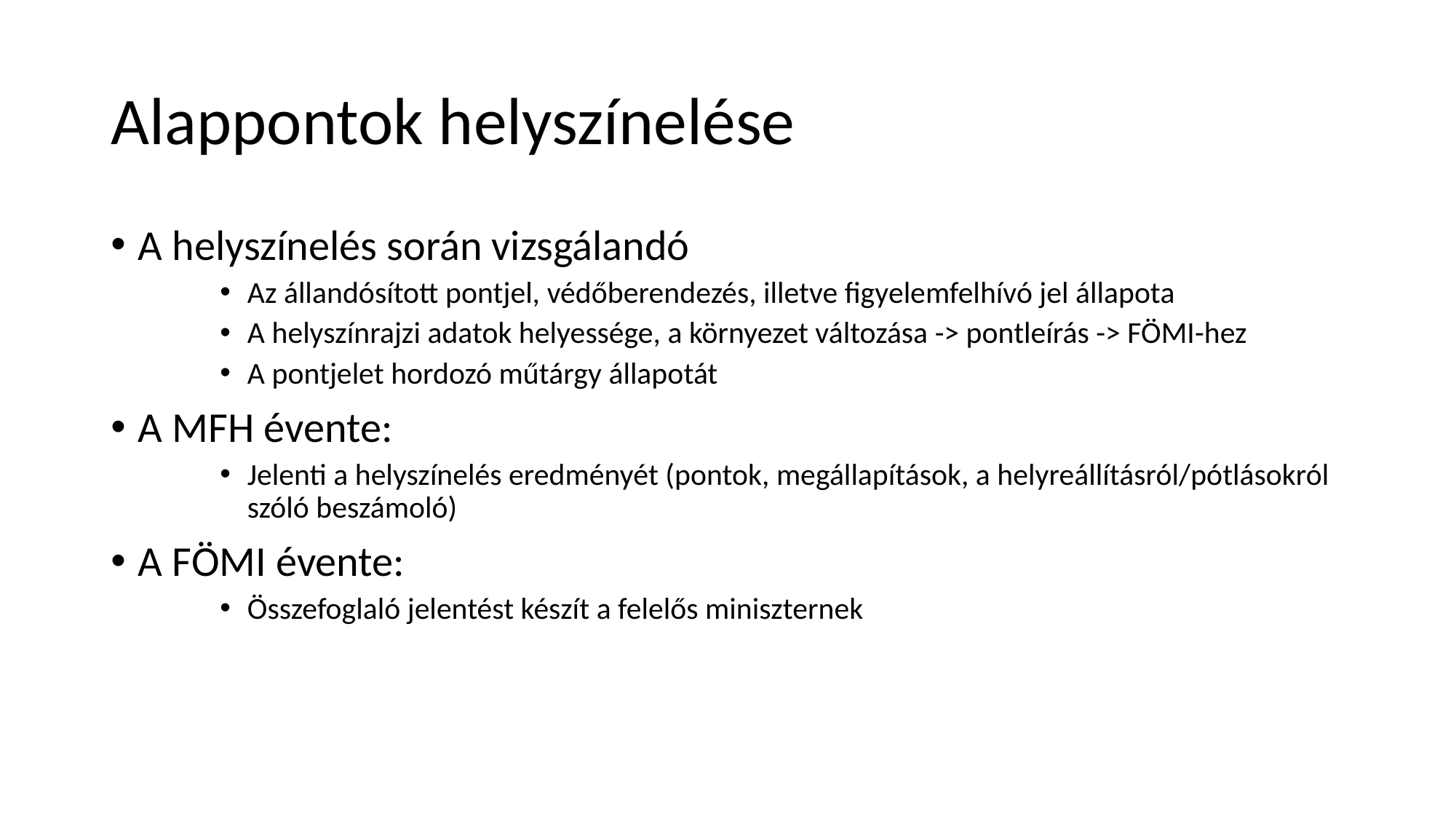

# Alappontok helyszínelése
A helyszínelés során vizsgálandó
Az állandósított pontjel, védőberendezés, illetve figyelemfelhívó jel állapota
A helyszínrajzi adatok helyessége, a környezet változása -> pontleírás -> FÖMI-hez
A pontjelet hordozó műtárgy állapotát
A MFH évente:
Jelenti a helyszínelés eredményét (pontok, megállapítások, a helyreállításról/pótlásokról szóló beszámoló)
A FÖMI évente:
Összefoglaló jelentést készít a felelős miniszternek